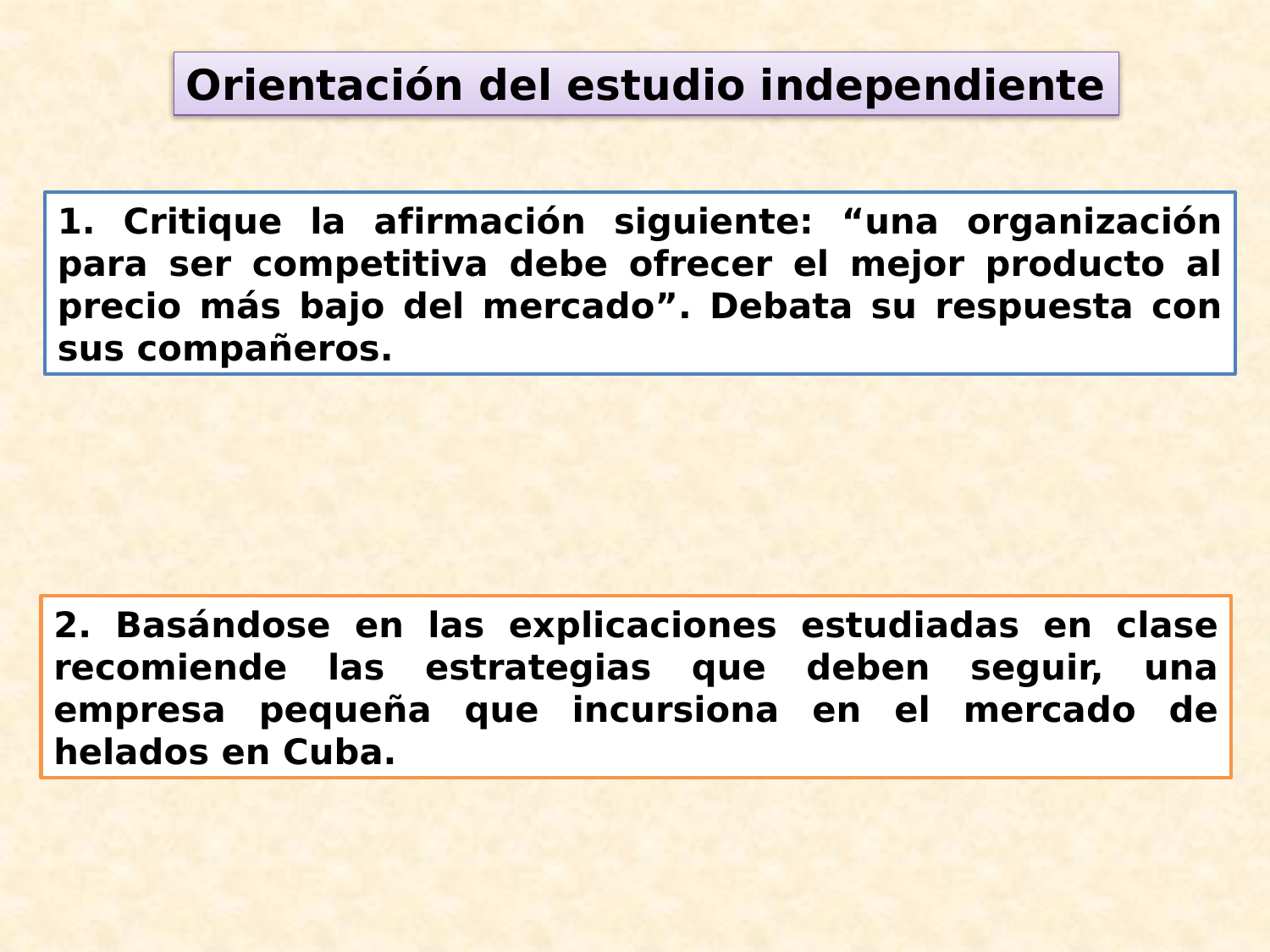

#
Orientación del estudio independiente
1. Critique la afirmación siguiente: “una organización para ser competitiva debe ofrecer el mejor producto al precio más bajo del mercado”. Debata su respuesta con sus compañeros.
2. Basándose en las explicaciones estudiadas en clase recomiende las estrategias que deben seguir, una empresa pequeña que incursiona en el mercado de helados en Cuba.